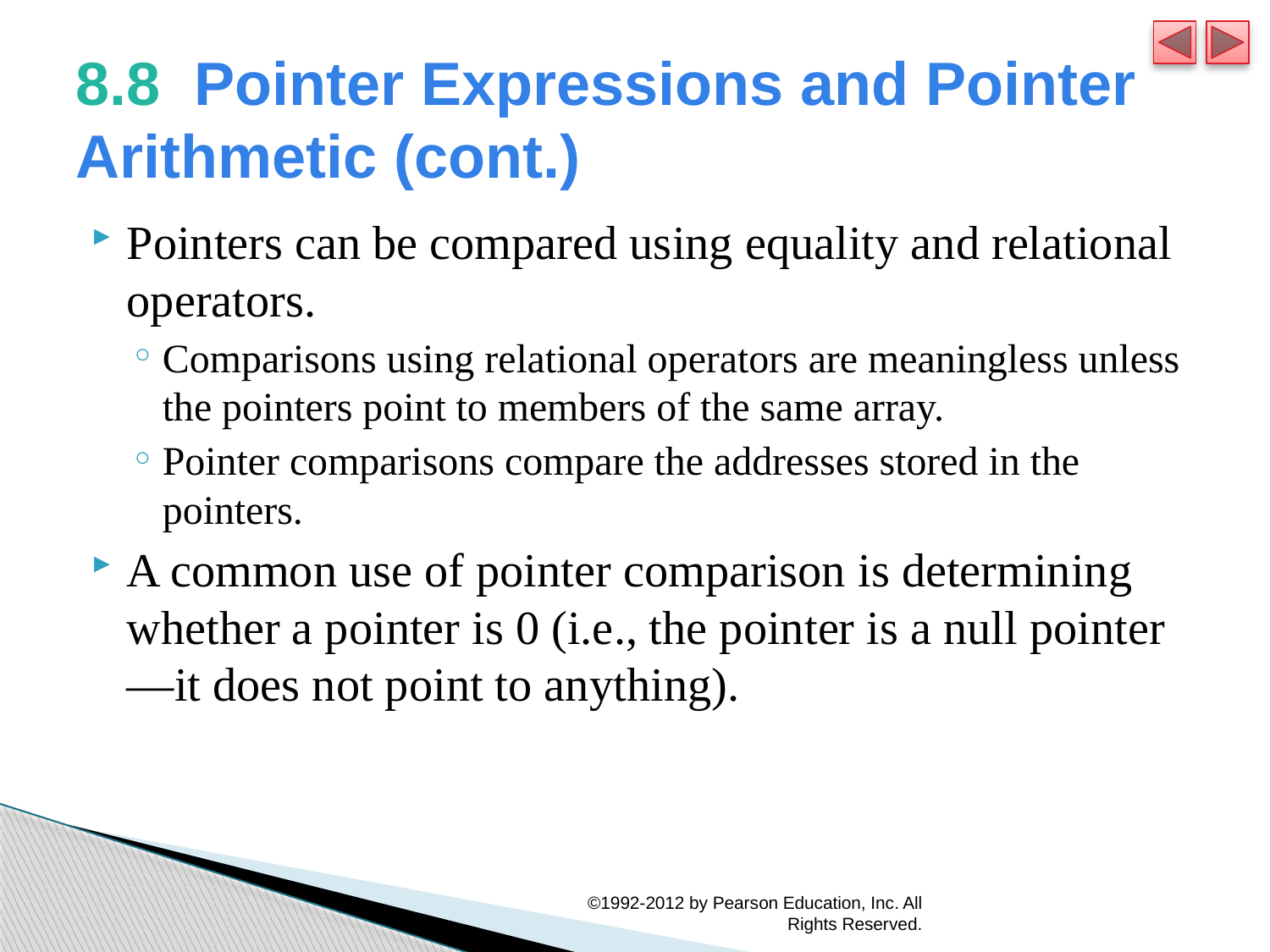

# 8.8  Pointer Expressions and Pointer Arithmetic (cont.)
Pointers can be compared using equality and relational operators.
Comparisons using relational operators are meaningless unless the pointers point to members of the same array.
Pointer comparisons compare the addresses stored in the pointers.
A common use of pointer comparison is determining whether a pointer is 0 (i.e., the pointer is a null pointer—it does not point to anything).
©1992-2012 by Pearson Education, Inc. All Rights Reserved.